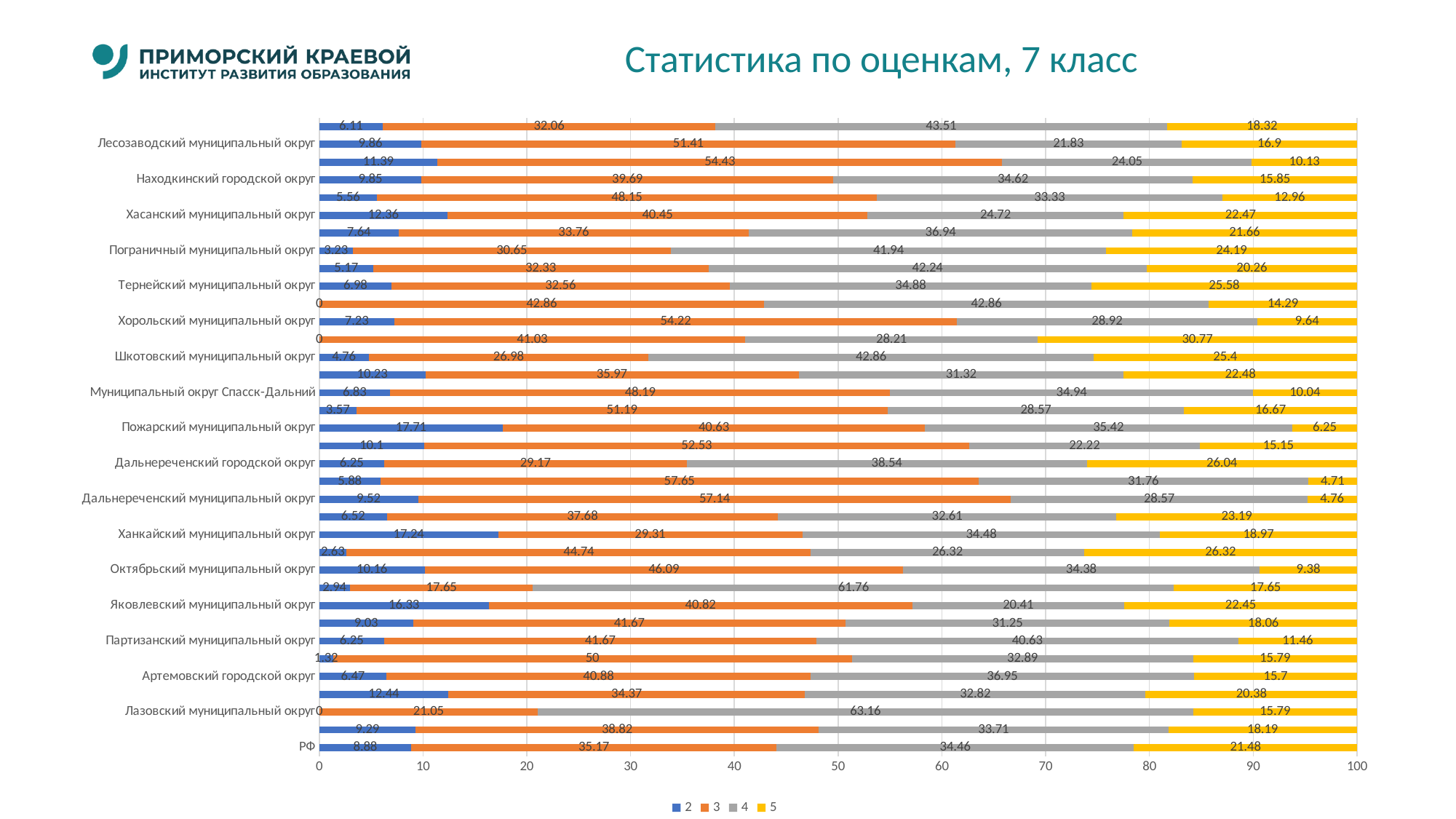

# Статистика по оценкам, 7 класс

### Chart

| Category | 2 | 3 | 4 | 5 |
|---|---|---|---|---|
| РФ | 8.88 | 35.17 | 34.46 | 21.48 |
| Приморский край | 9.29 | 38.82 | 33.71 | 18.19 |
| Лазовский муниципальный округ | 0.0 | 21.05 | 63.16 | 15.79 |
| Владивостокский городской округ | 12.44 | 34.37 | 32.82 | 20.38 |
| Артемовский городской округ | 6.47 | 40.88 | 36.95 | 15.7 |
| Кавалеровский муниципальный округ | 1.32 | 50.0 | 32.89 | 15.79 |
| Партизанский муниципальный округ | 6.25 | 41.67 | 40.63 | 11.46 |
| Черниговский муниципальный округ | 9.03 | 41.67 | 31.25 | 18.06 |
| Яковлевский муниципальный округ | 16.33 | 40.82 | 20.41 | 22.45 |
| Ольгинский муниципальный округ | 2.94 | 17.65 | 61.76 | 17.65 |
| Октябрьский муниципальный округ | 10.16 | 46.09 | 34.38 | 9.38 |
| Анучинский муниципальный округ | 2.63 | 44.74 | 26.32 | 26.32 |
| Ханкайский муниципальный округ | 17.24 | 29.31 | 34.48 | 18.97 |
| Городской округ Большой Камень | 6.52 | 37.68 | 32.61 | 23.19 |
| Дальнереченский муниципальный округ | 9.52 | 57.14 | 28.57 | 4.76 |
| Фокино | 5.88 | 57.65 | 31.76 | 4.71 |
| Дальнереченский городской округ | 6.25 | 29.17 | 38.54 | 26.04 |
| Михайловский муниципальный округ | 10.1 | 52.53 | 22.22 | 15.15 |
| Пожарский муниципальный округ | 17.71 | 40.63 | 35.42 | 6.25 |
| Муниципальный округ город Партизанск | 3.57 | 51.19 | 28.57 | 16.67 |
| Муниципальный округ Спасск-Дальний | 6.83 | 48.19 | 34.94 | 10.04 |
| Уссурийский городской округ | 10.23 | 35.97 | 31.32 | 22.48 |
| Шкотовский муниципальный округ | 4.76 | 26.98 | 42.86 | 25.4 |
| Кировский муниципальный округ | 0.0 | 41.03 | 28.21 | 30.77 |
| Хорольский муниципальный округ | 7.23 | 54.22 | 28.92 | 9.64 |
| Чугуевский муниципальный округ | 0.0 | 42.86 | 42.86 | 14.29 |
| Тернейский муниципальный округ | 6.98 | 32.56 | 34.88 | 25.58 |
| Арсеньевский городской округ | 5.17 | 32.33 | 42.24 | 20.26 |
| Пограничный муниципальный округ | 3.23 | 30.65 | 41.94 | 24.19 |
| Надеждинский муниципальный район | 7.64 | 33.76 | 36.94 | 21.66 |
| Хасанский муниципальный округ | 12.36 | 40.45 | 24.72 | 22.47 |
| Красноармейский муниципальный округ | 5.56 | 48.15 | 33.33 | 12.96 |
| Находкинский городской округ | 9.85 | 39.69 | 34.62 | 15.85 |
| Дальнегорский муниципальный округ | 11.39 | 54.43 | 24.05 | 10.13 |
| Лесозаводский муниципальный округ | 9.86 | 51.41 | 21.83 | 16.9 |
| Приморский край (региональное подчинение) | 6.11 | 32.06 | 43.51 | 18.32 |